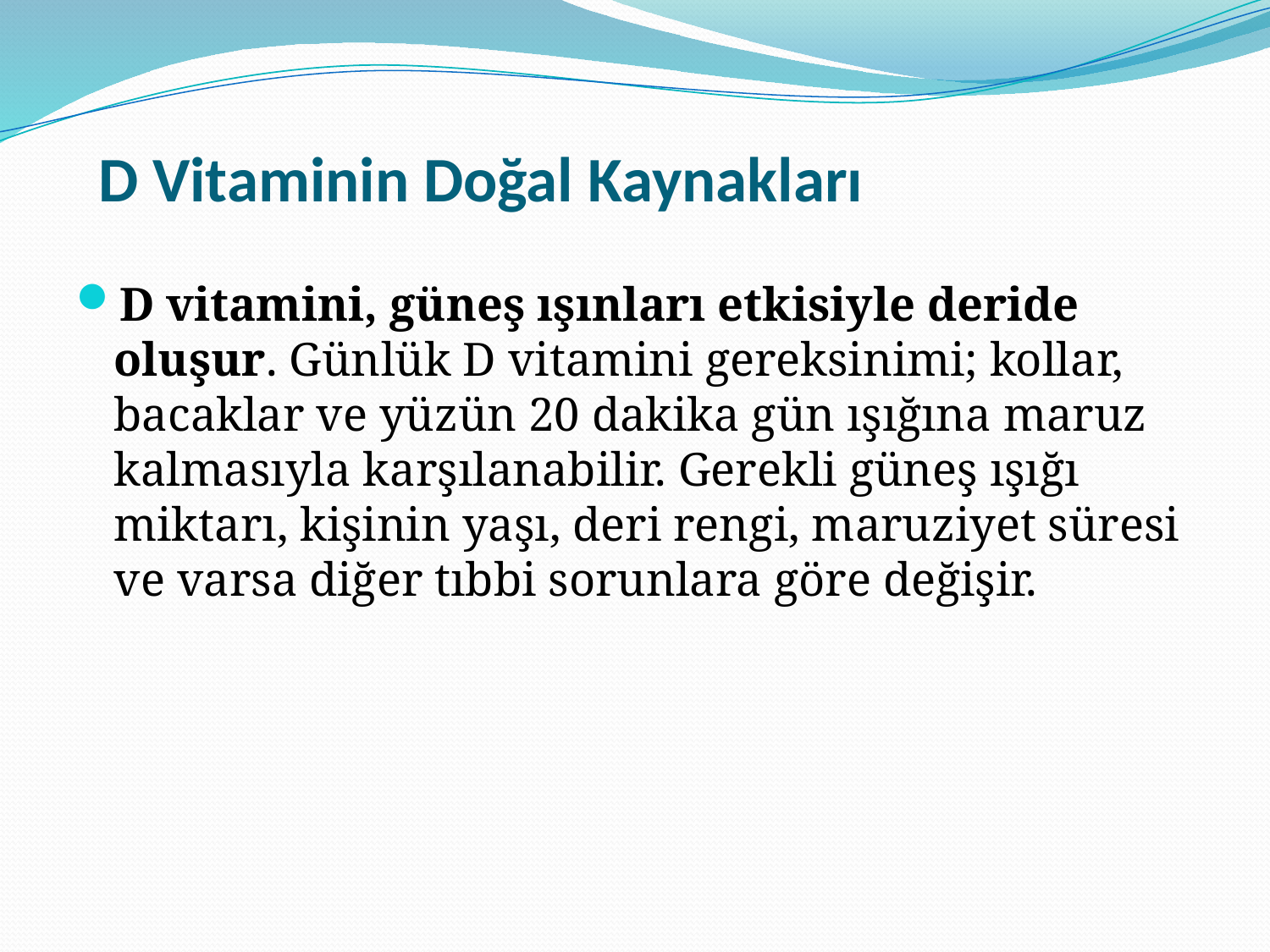

# D Vitaminin Doğal Kaynakları
D vitamini, güneş ışınları etkisiyle deride oluşur. Günlük D vitamini gereksinimi; kollar, bacaklar ve yüzün 20 dakika gün ışığına maruz kalmasıyla karşılanabilir. Gerekli güneş ışığı miktarı, kişinin yaşı, deri rengi, maruziyet süresi ve varsa diğer tıbbi sorunlara göre değişir.